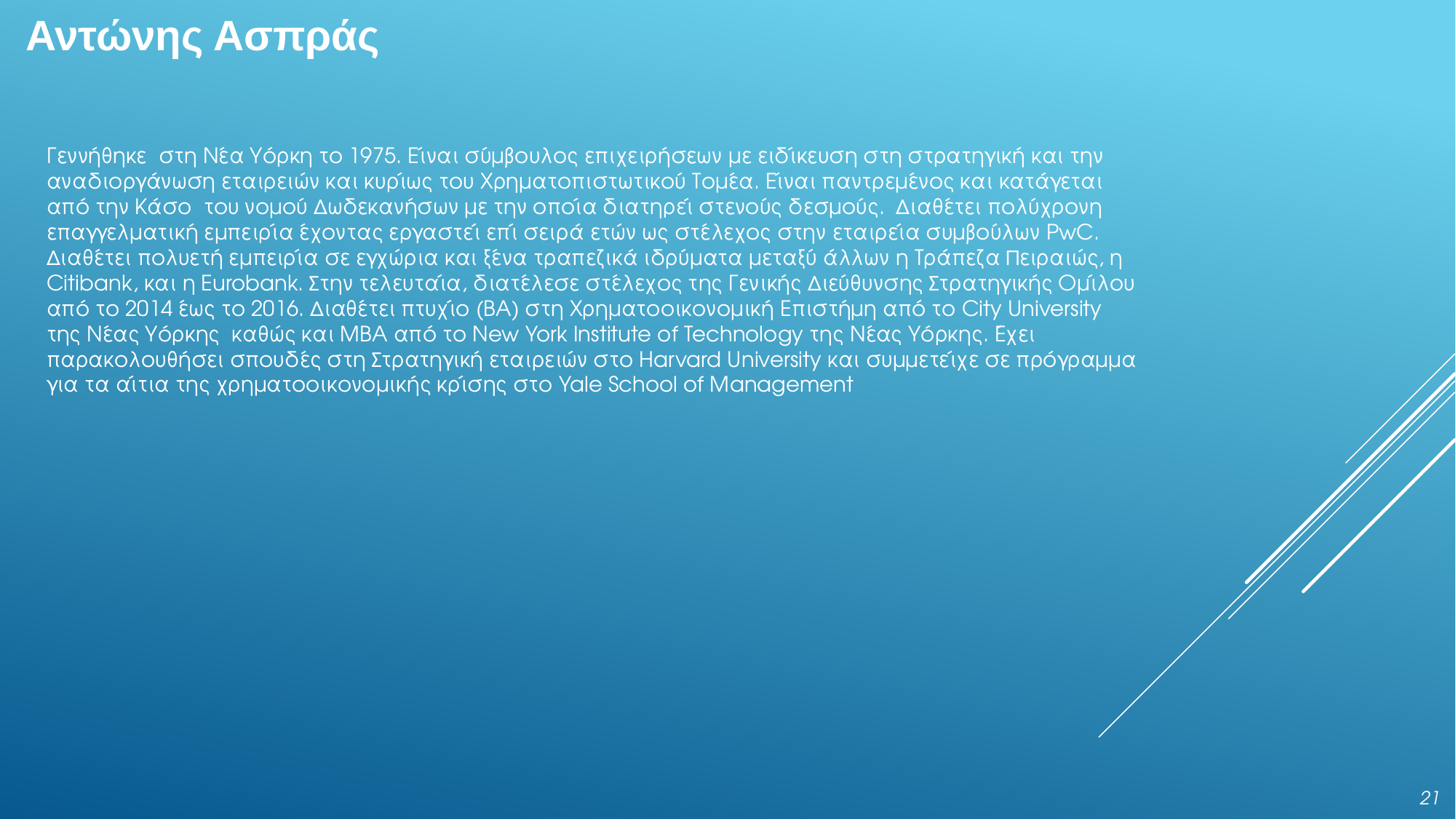

# Αντώνης Ασπράς
Γεννήθηκε  στη Νέα Υόρκη το 1975. Είναι σύμβουλος επιχειρήσεων με ειδίκευση στη στρατηγική και την αναδιοργάνωση εταιρειών και κυρίως του Χρηματοπιστωτικού Τομέα. Είναι παντρεμένος και κατάγεται από την Κάσο  του νομού Δωδεκανήσων με την οποία διατηρεί στενούς δεσμούς.  Διαθέτει πολύχρονη επαγγελματική εμπειρία έχοντας εργαστεί επί σειρά ετών ως στέλεχος στην εταιρεία συμβούλων PwC. Διαθέτει πολυετή εμπειρία σε εγχώρια και ξένα τραπεζικά ιδρύματα μεταξύ άλλων η Τράπεζα Πειραιώς, η Citibank, και η Eurobank. Στην τελευταία, διατέλεσε στέλεχος της Γενικής Διεύθυνσης Στρατηγικής Ομίλου από το 2014 έως το 2016. Διαθέτει πτυχίο (ΒΑ) στη Χρηματοοικονομική Επιστήμη από το City University της Νέας Υόρκης  καθώς και MBA από το New York Institute of Technology της Νέας Υόρκης. Έχει παρακολουθήσει σπουδές στη Στρατηγική εταιρειών στο Harvard University και συμμετείχε σε πρόγραμμα για τα αίτια της χρηματοοικονομικής κρίσης στο Yale School of Management
21